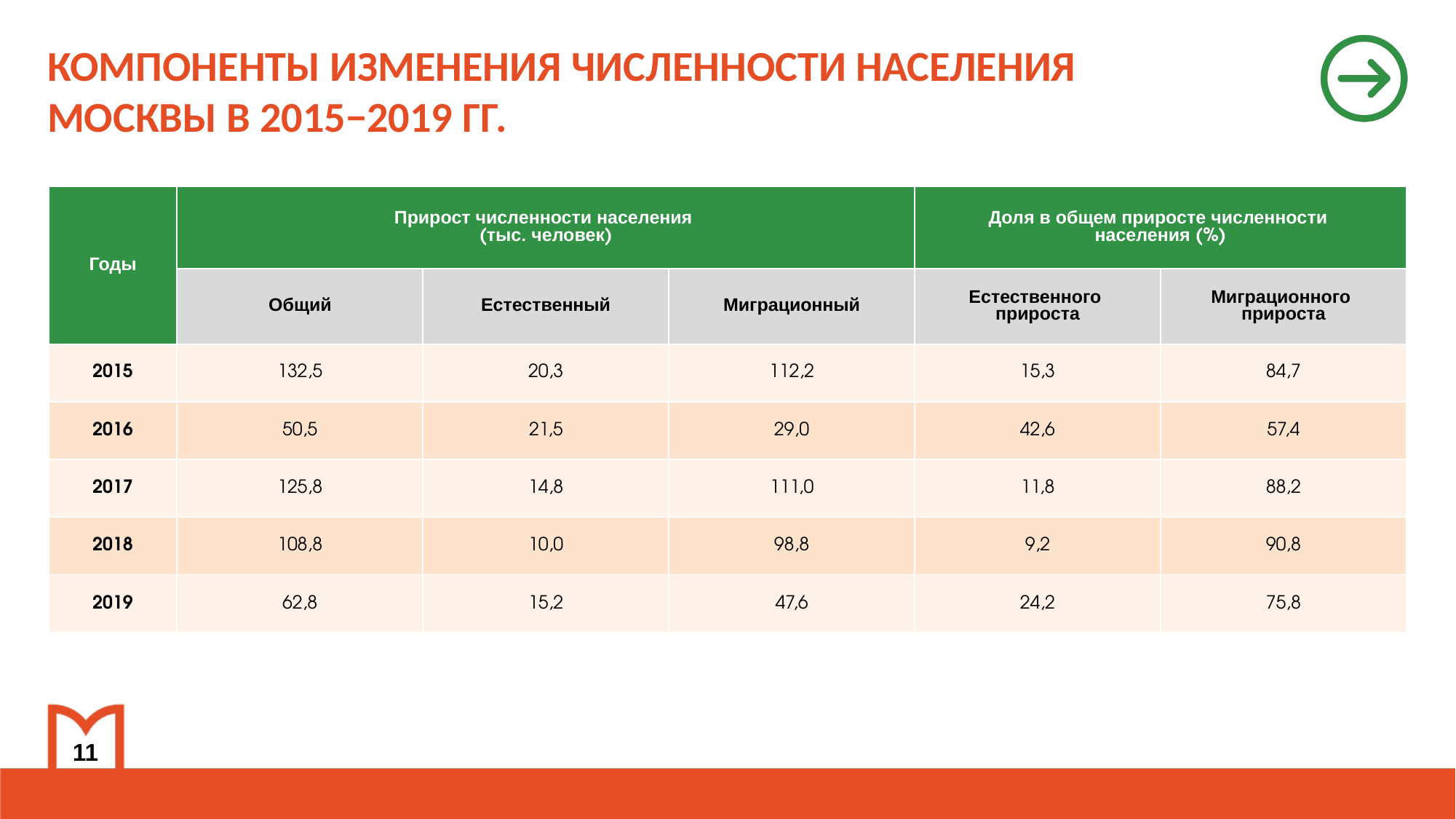

КОМПОНЕНТЫ ИЗМЕНЕНИЯ ЧИСЛЕННОСТИ НАСЕЛЕНИЯ
МОСКВЫ В 2015−2019 ГГ.
| Годы | Прирост численности населения (тыс. человек) |  |  | Доля в общем приросте численности населения (%) |  |
| --- | --- | --- | --- | --- | --- |
|  | Общий | Естественный | Миграционный | Естественного прироста | Миграционного прироста |
| 2015 | 132,5 | 20,3 | 112,2 | 15,3 | 84,7 |
| 2016 | 50,5 | 21,5 | 29,0 | 42,6 | 57,4 |
| 2017 | 125,8 | 14,8 | 111,0 | 11,8 | 88,2 |
| 2018 | 108,8 | 10,0 | 98,8 | 9,2 | 90,8 |
| 2019 | 62,8 | 15,2 | 47,6 | 24,2 | 75,8 |